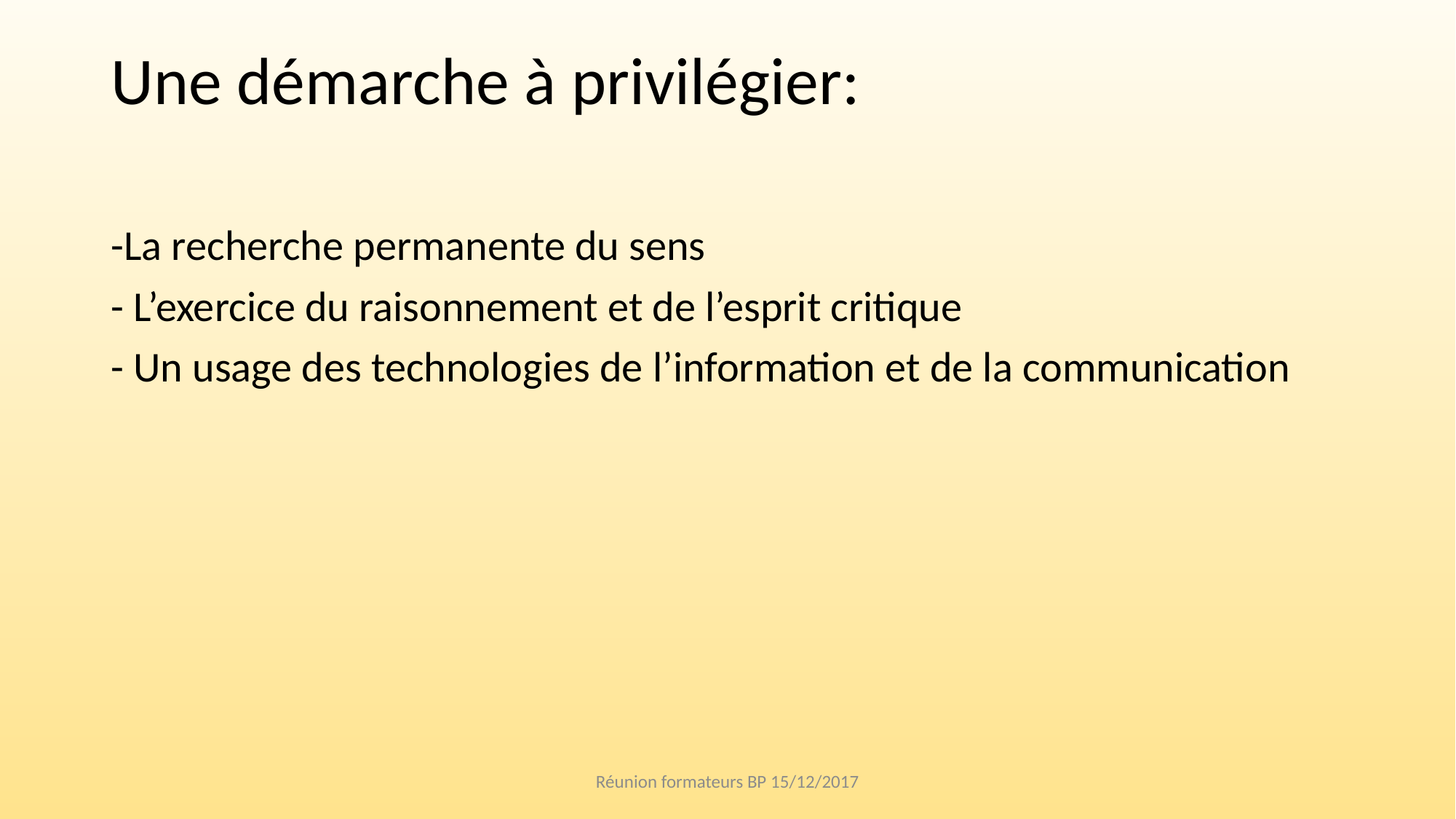

# Une démarche à privilégier:
-La recherche permanente du sens
- L’exercice du raisonnement et de l’esprit critique
- Un usage des technologies de l’information et de la communication
Réunion formateurs BP 15/12/2017